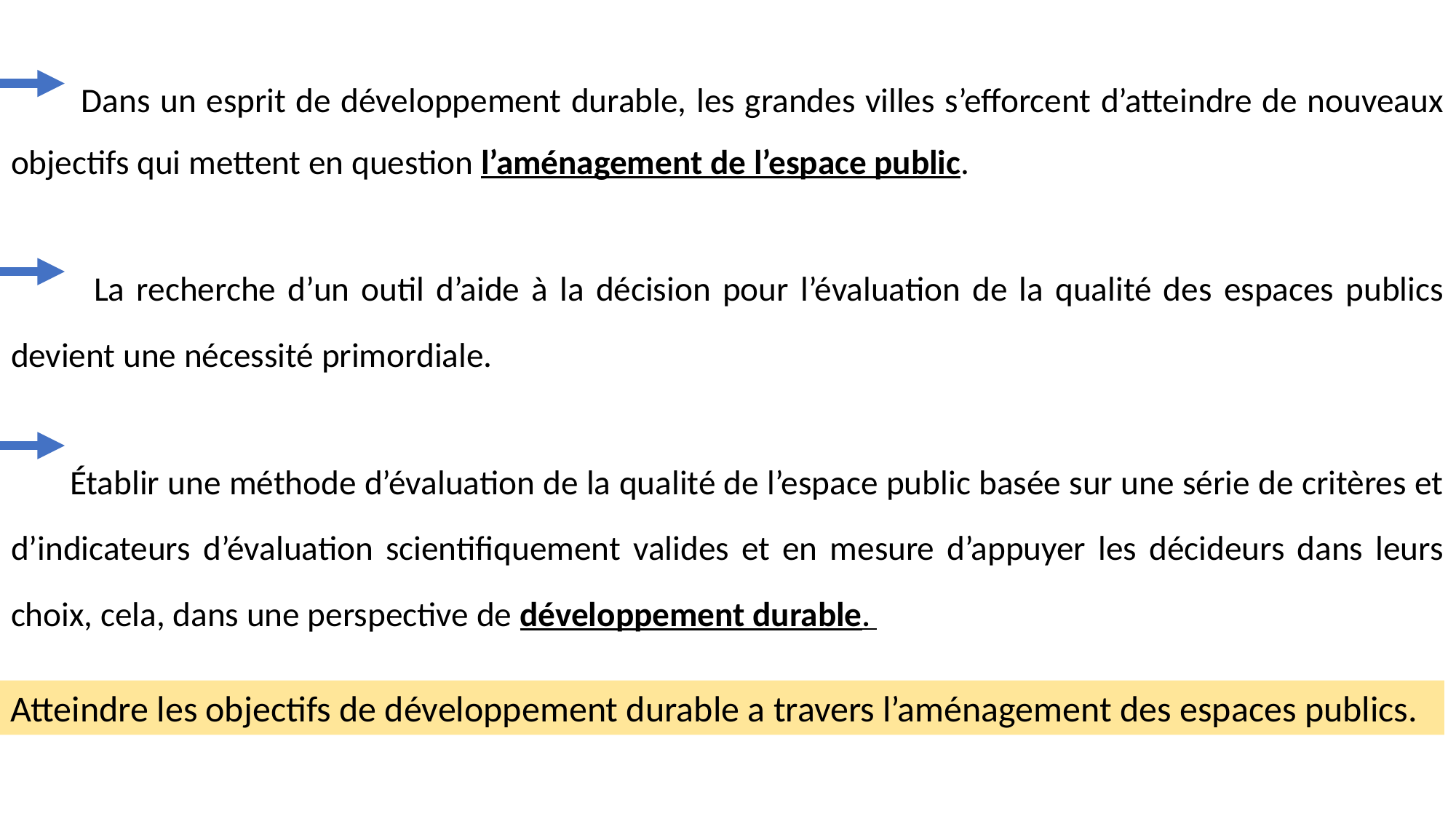

Dans un esprit de développement durable, les grandes villes s’efforcent d’atteindre de nouveaux objectifs qui mettent en question l’aménagement de l’espace public.

       La recherche d’un outil d’aide à la décision pour l’évaluation de la qualité des espaces publics devient une nécessité primordiale.

       Établir une méthode d’évaluation de la qualité de l’espace public basée sur une série de critères et d’indicateurs d’évaluation scientifiquement valides et en mesure d’appuyer les décideurs dans leurs choix, cela, dans une perspective de développement durable.

Atteindre les objectifs de développement durable a travers l’aménagement des espaces publics.